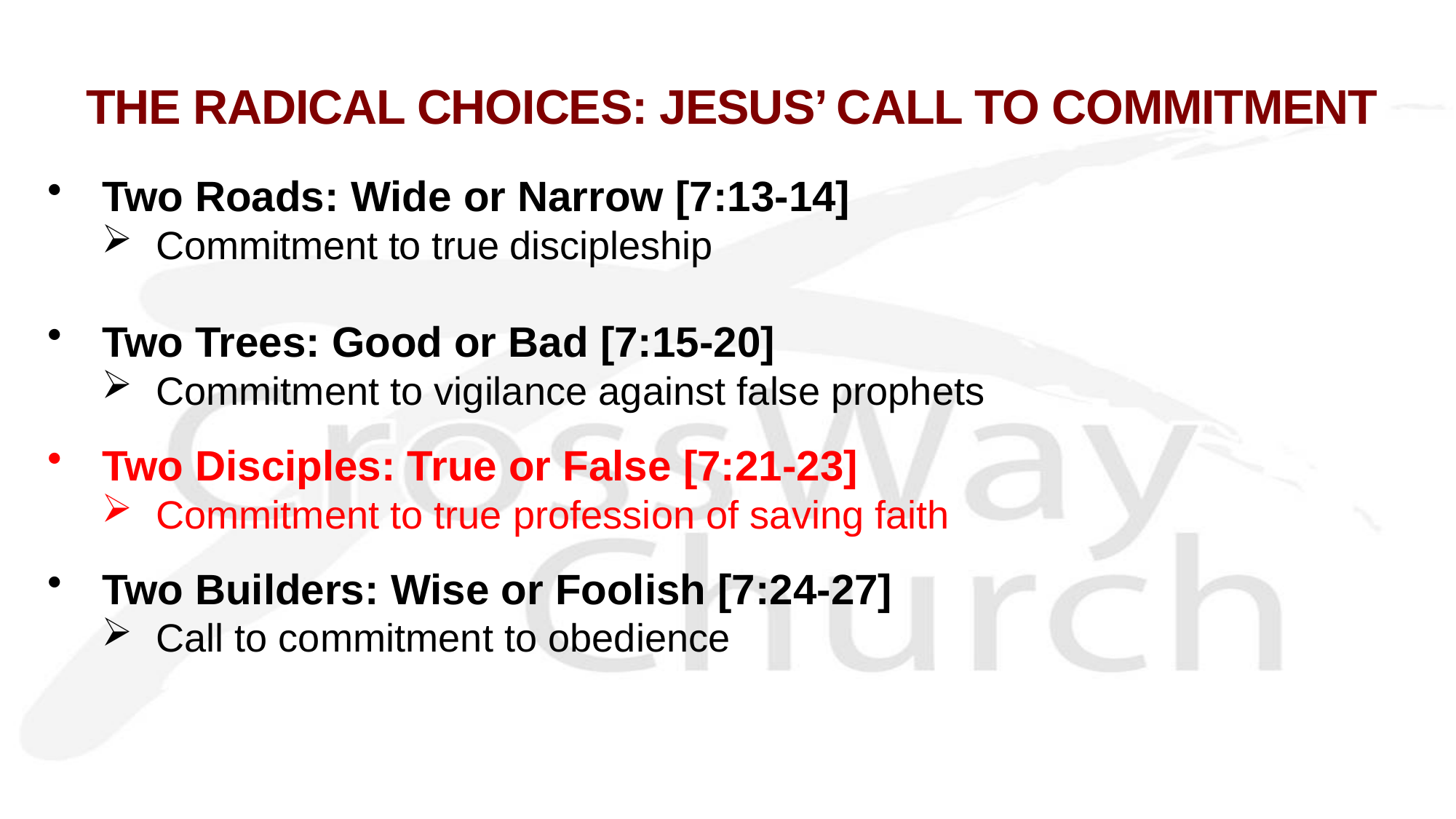

# THE RADICAL CHOICES: JESUS’ CALL TO COMMITMENT
Two Roads: Wide or Narrow [7:13-14]
Commitment to true discipleship

Two Trees: Good or Bad [7:15-20]
Commitment to vigilance against false prophets

Two Disciples: True or False [7:21-23]
Commitment to true profession of saving faith

Two Builders: Wise or Foolish [7:24-27]
Call to commitment to obedience